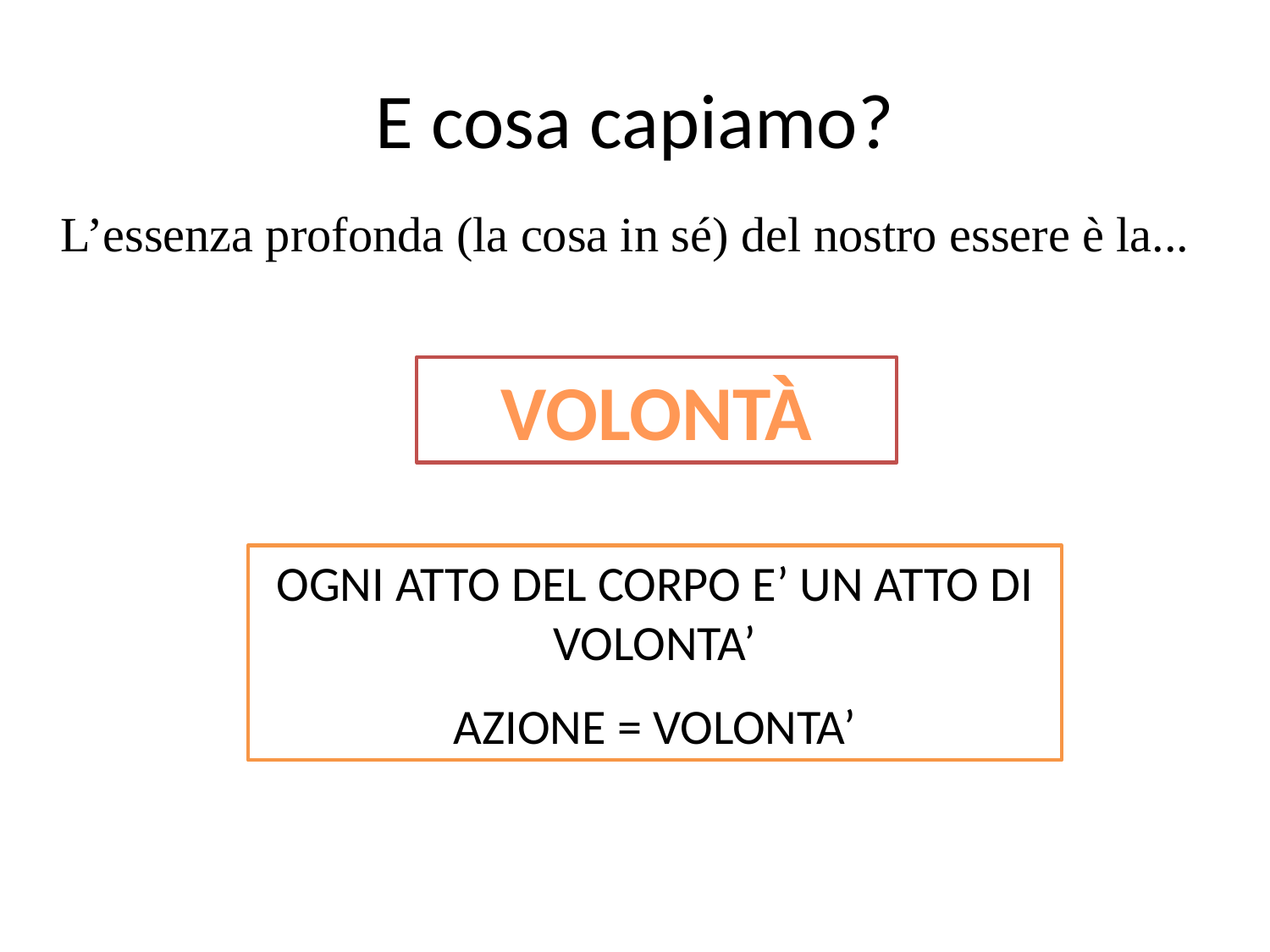

# E cosa capiamo?
L’essenza profonda (la cosa in sé) del nostro essere è la...
VOLONTÀ
OGNI ATTO DEL CORPO E’ UN ATTO DI VOLONTA’
AZIONE = VOLONTA’